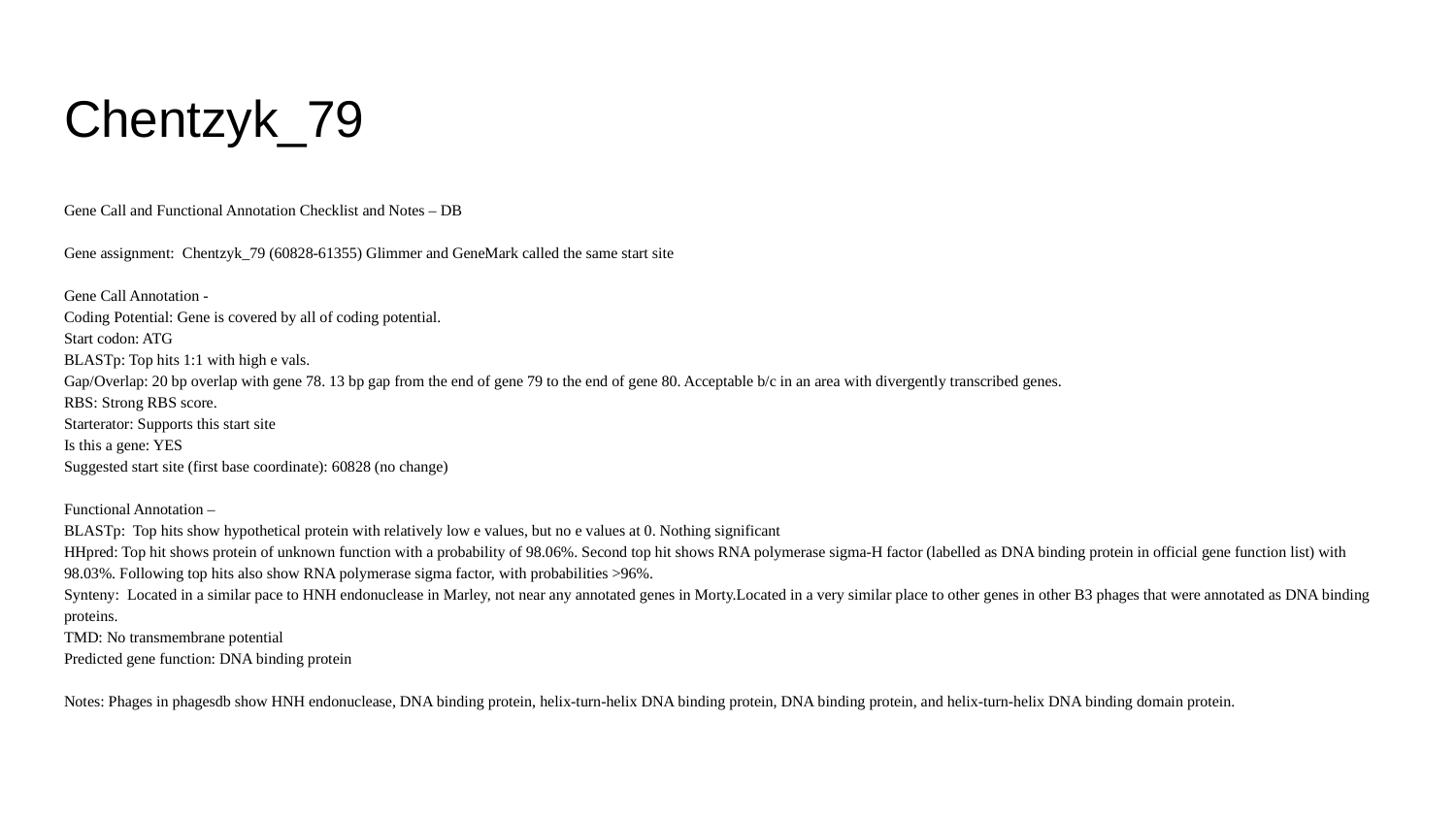

# Chentzyk_79

Gene Call and Functional Annotation Checklist and Notes – DB

Gene assignment:  Chentzyk_79 (60828-61355) Glimmer and GeneMark called the same start site

Gene Call Annotation -
Coding Potential: Gene is covered by all of coding potential.
Start codon: ATG
BLASTp: Top hits 1:1 with high e vals.
Gap/Overlap: 20 bp overlap with gene 78. 13 bp gap from the end of gene 79 to the end of gene 80. Acceptable b/c in an area with divergently transcribed genes.
RBS: Strong RBS score.
Starterator: Supports this start site
Is this a gene: YES
Suggested start site (first base coordinate): 60828 (no change)

Functional Annotation –
BLASTp:  Top hits show hypothetical protein with relatively low e values, but no e values at 0. Nothing significant
HHpred: Top hit shows protein of unknown function with a probability of 98.06%. Second top hit shows RNA polymerase sigma-H factor (labelled as DNA binding protein in official gene function list) with 98.03%. Following top hits also show RNA polymerase sigma factor, with probabilities >96%.
Synteny:  Located in a similar pace to HNH endonuclease in Marley, not near any annotated genes in Morty.Located in a very similar place to other genes in other B3 phages that were annotated as DNA binding proteins.
TMD: No transmembrane potential
Predicted gene function: DNA binding protein

Notes: Phages in phagesdb show HNH endonuclease, DNA binding protein, helix-turn-helix DNA binding protein, DNA binding protein, and helix-turn-helix DNA binding domain protein.